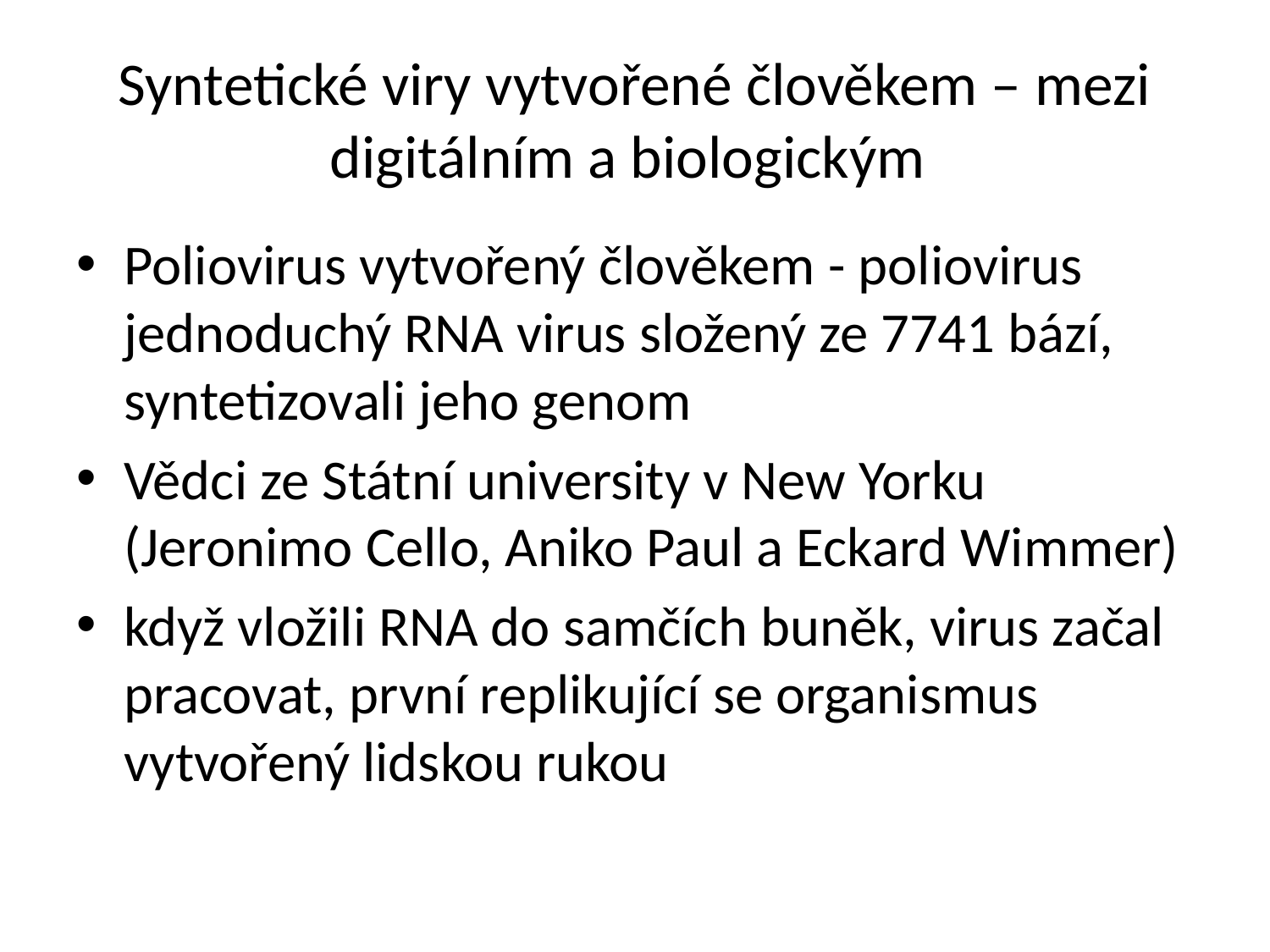

# Syntetické viry vytvořené člověkem – mezi digitálním a biologickým
Poliovirus vytvořený člověkem - poliovirus jednoduchý RNA virus složený ze 7741 bází, syntetizovali jeho genom
Vědci ze Státní university v New Yorku (Jeronimo Cello, Aniko Paul a Eckard Wimmer)
když vložili RNA do samčích buněk, virus začal pracovat, první replikující se organismus vytvořený lidskou rukou